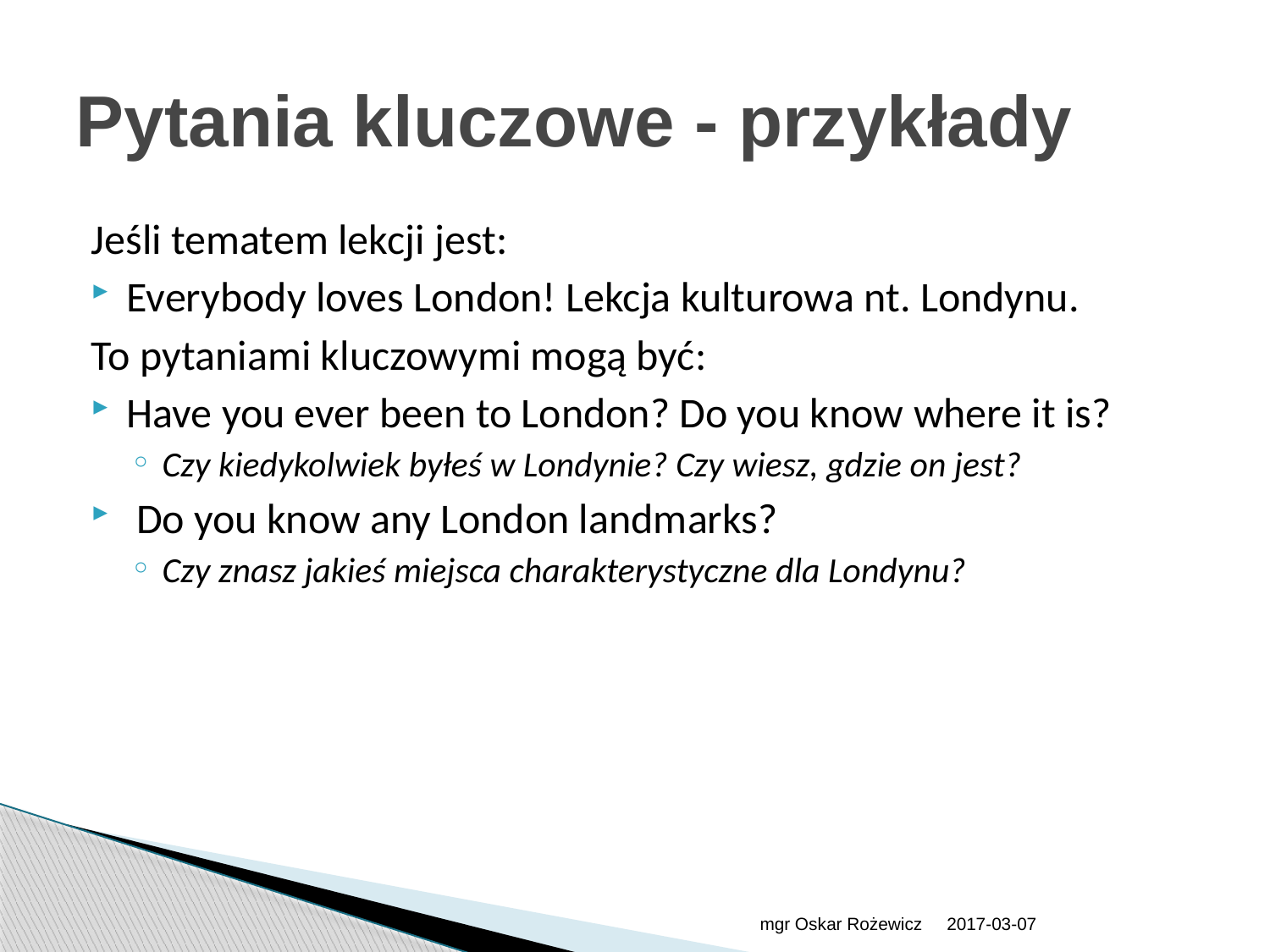

# Pytania kluczowe - przykłady
Jeśli tematem lekcji jest:
Everybody loves London! Lekcja kulturowa nt. Londynu.
To pytaniami kluczowymi mogą być:
Have you ever been to London? Do you know where it is?
Czy kiedykolwiek byłeś w Londynie? Czy wiesz, gdzie on jest?
 Do you know any London landmarks?
Czy znasz jakieś miejsca charakterystyczne dla Londynu?

mgr Oskar Rożewicz
2017-03-07